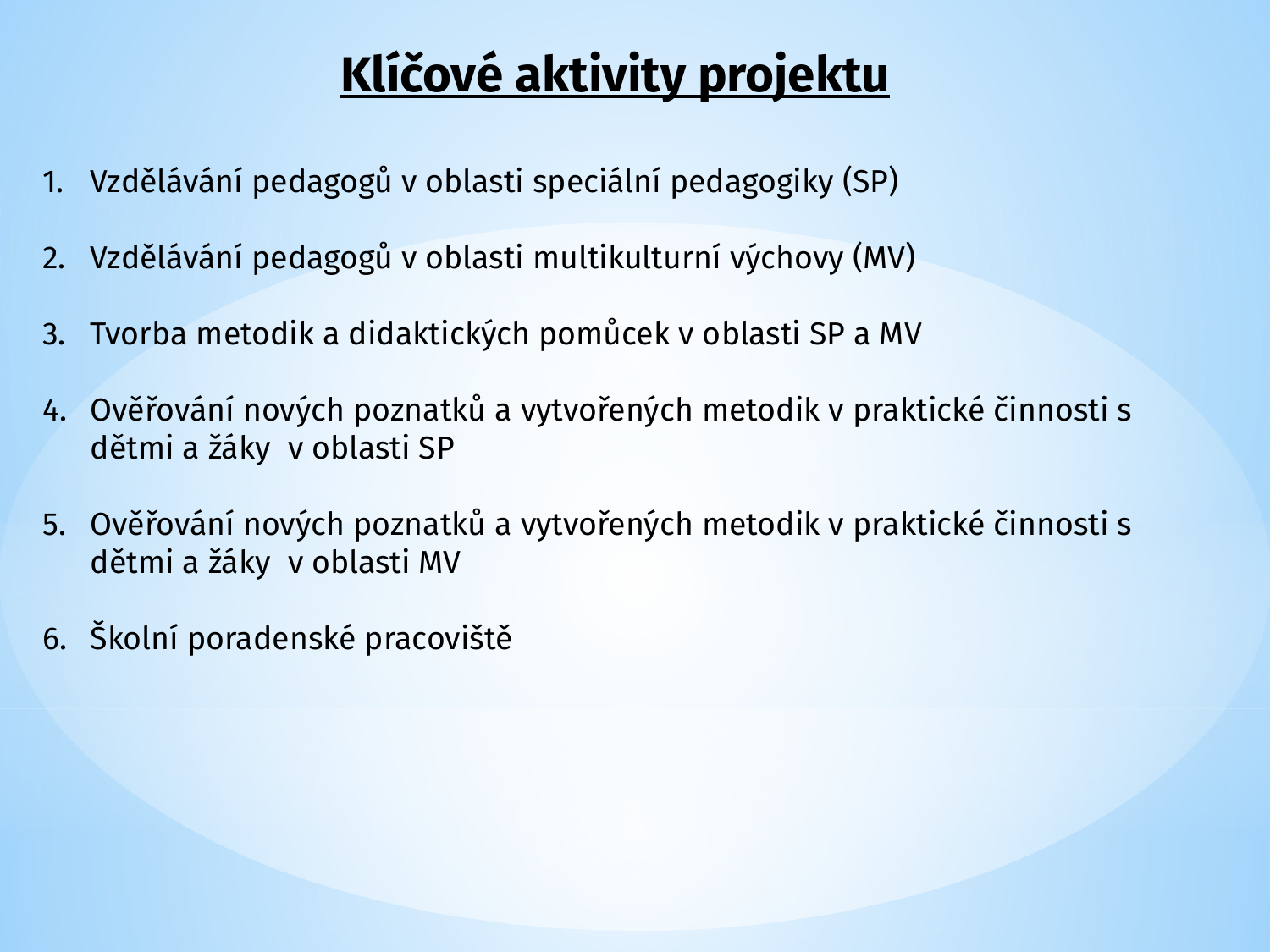

Klíčové aktivity projektu

Vzdělávání pedagogů v oblasti speciální pedagogiky (SP)

Vzdělávání pedagogů v oblasti multikulturní výchovy (MV)

Tvorba metodik a didaktických pomůcek v oblasti SP a MV

Ověřování nových poznatků a vytvořených metodik v praktické činnosti s dětmi a žáky  v oblasti SP

Ověřování nových poznatků a vytvořených metodik v praktické činnosti s dětmi a žáky  v oblasti MV

Školní poradenské pracoviště